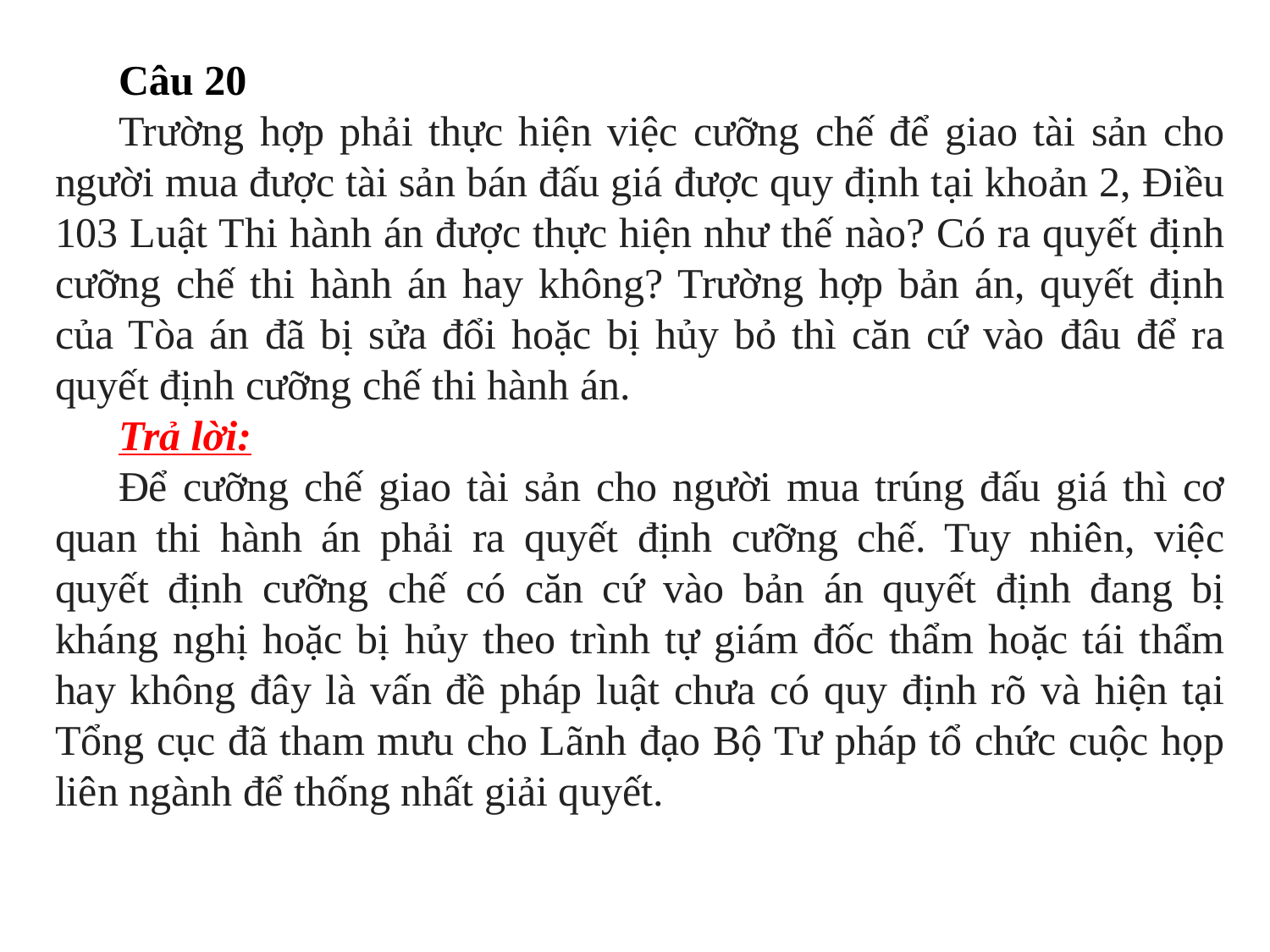

Câu 20
Trường hợp phải thực hiện việc cưỡng chế để giao tài sản cho người mua được tài sản bán đấu giá được quy định tại khoản 2, Điều 103 Luật Thi hành án được thực hiện như thế nào? Có ra quyết định cưỡng chế thi hành án hay không? Trường hợp bản án, quyết định của Tòa án đã bị sửa đổi hoặc bị hủy bỏ thì căn cứ vào đâu để ra quyết định cưỡng chế thi hành án.
Trả lời:
Để cưỡng chế giao tài sản cho người mua trúng đấu giá thì cơ quan thi hành án phải ra quyết định cưỡng chế. Tuy nhiên, việc quyết định cưỡng chế có căn cứ vào bản án quyết định đang bị kháng nghị hoặc bị hủy theo trình tự giám đốc thẩm hoặc tái thẩm hay không đây là vấn đề pháp luật chưa có quy định rõ và hiện tại Tổng cục đã tham mưu cho Lãnh đạo Bộ Tư pháp tổ chức cuộc họp liên ngành để thống nhất giải quyết.